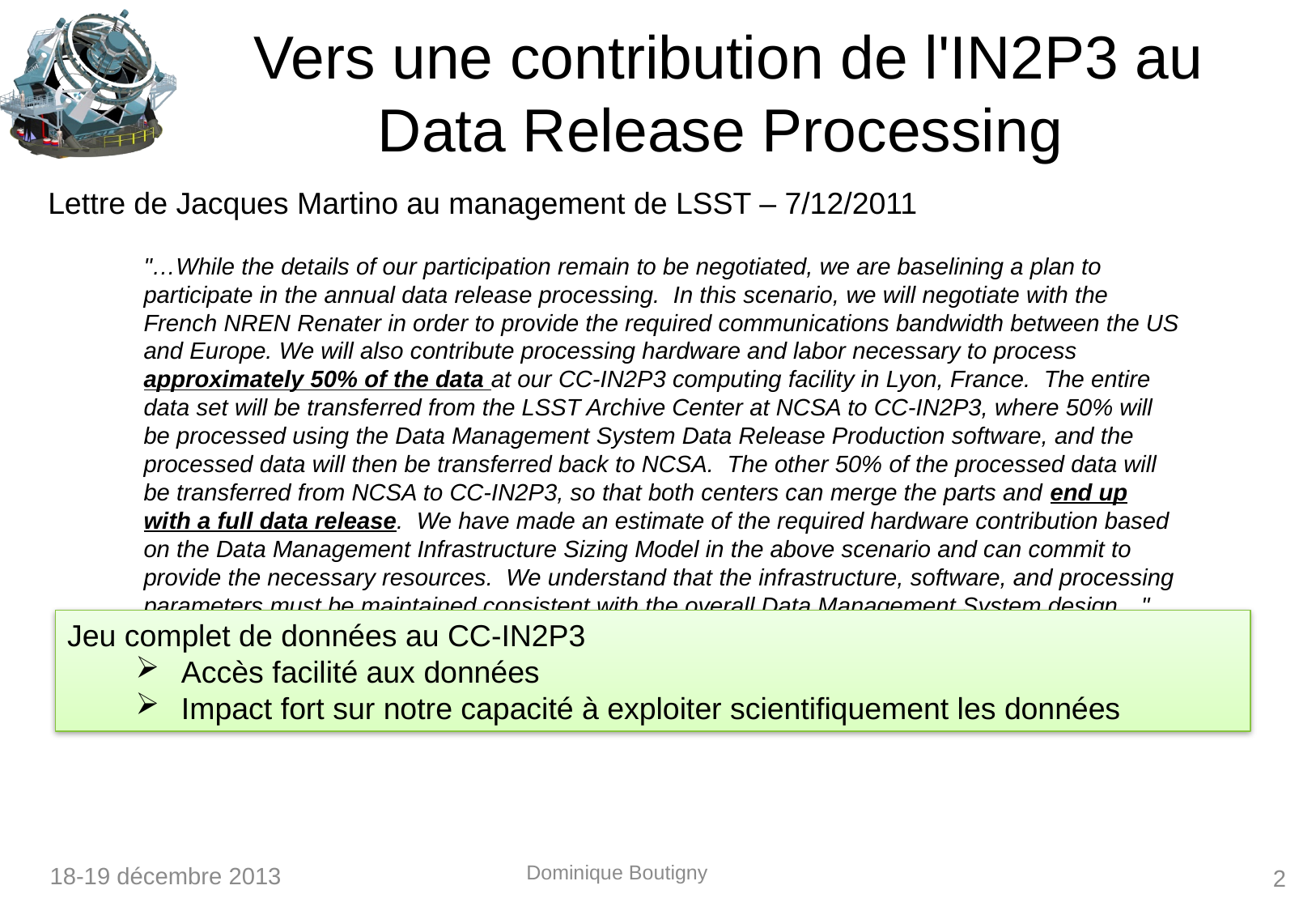

# Vers une contribution de l'IN2P3 au Data Release Processing
Lettre de Jacques Martino au management de LSST – 7/12/2011
"…While the details of our participation remain to be negotiated, we are baselining a plan to participate in the annual data release processing.  In this scenario, we will negotiate with the French NREN Renater in order to provide the required communications bandwidth between the US and Europe. We will also contribute processing hardware and labor necessary to process approximately 50% of the data at our CC-IN2P3 computing facility in Lyon, France.  The entire data set will be transferred from the LSST Archive Center at NCSA to CC-IN2P3, where 50% will be processed using the Data Management System Data Release Production software, and the processed data will then be transferred back to NCSA.  The other 50% of the processed data will be transferred from NCSA to CC-IN2P3, so that both centers can merge the parts and end up with a full data release.  We have made an estimate of the required hardware contribution based on the Data Management Infrastructure Sizing Model in the above scenario and can commit to provide the necessary resources.  We understand that the infrastructure, software, and processing parameters must be maintained consistent with the overall Data Management System design…"
Jeu complet de données au CC-IN2P3
Accès facilité aux données
Impact fort sur notre capacité à exploiter scientifiquement les données
Dominique Boutigny
18-19 décembre 2013
2